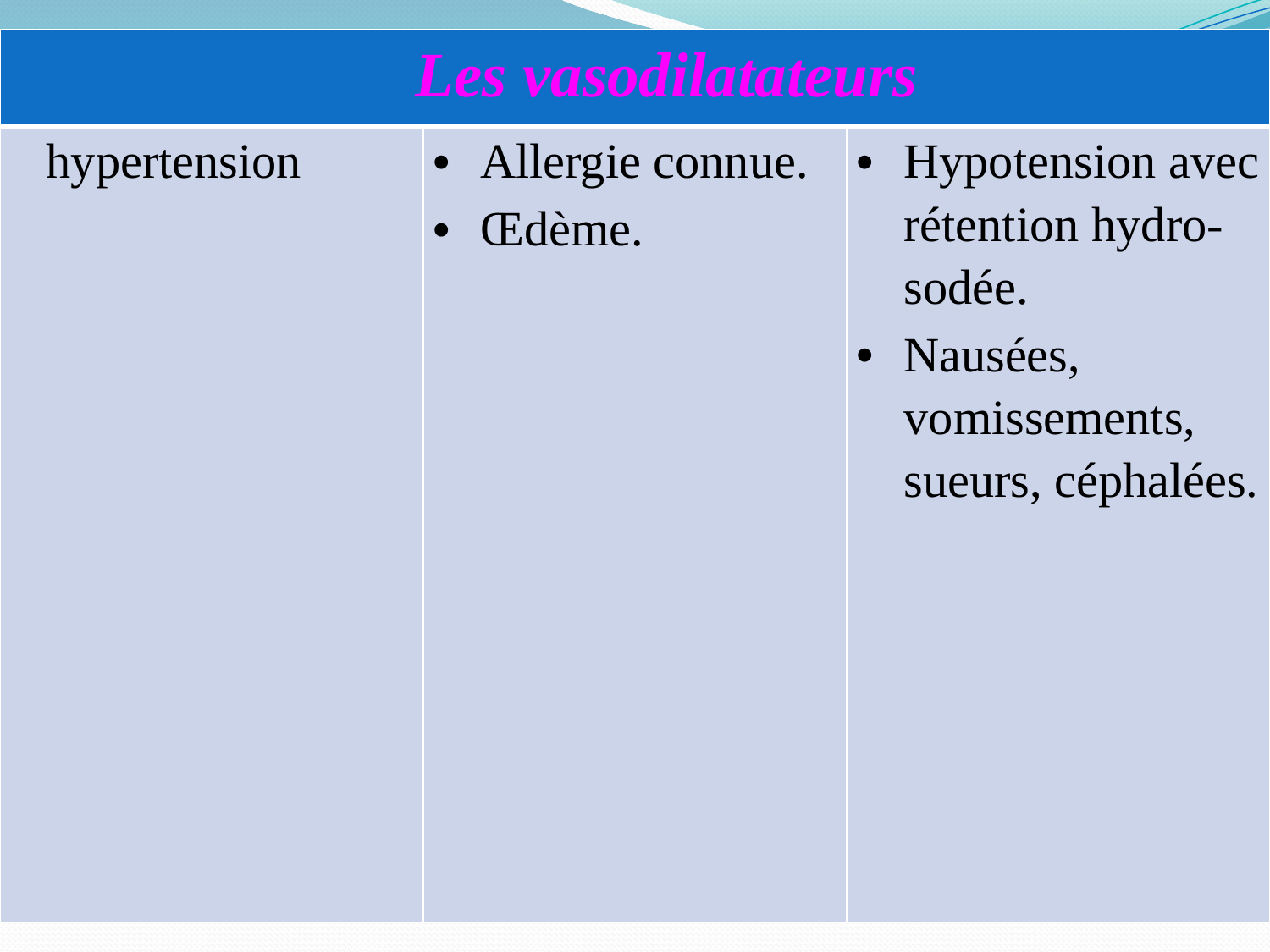

| Les vasodilatateurs |  |  |
| --- | --- | --- |
| hypertension | Allergie connue. Œdème. | Hypotension avec rétention hydro-sodée. Nausées, vomissements, sueurs, céphalées. |